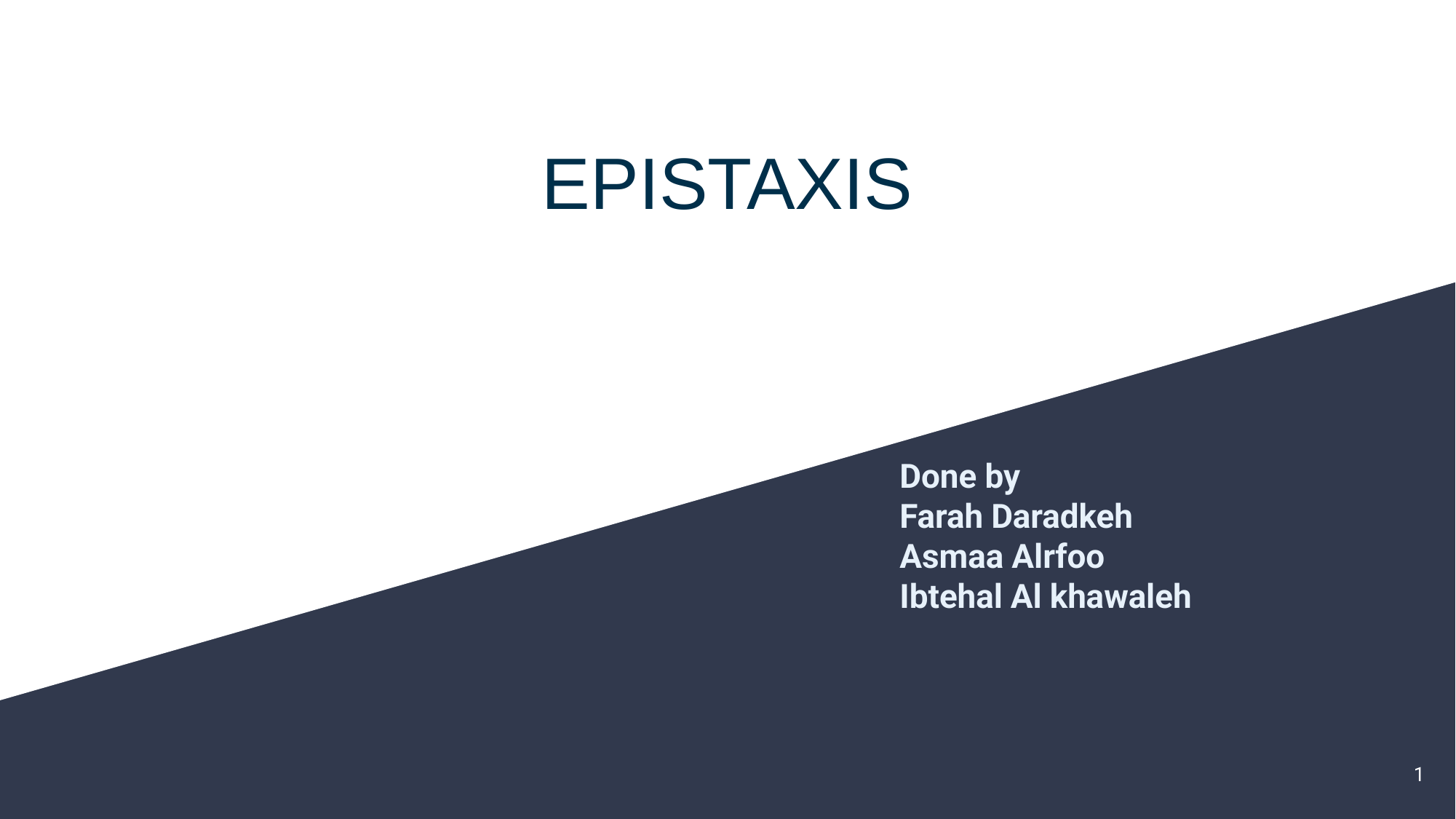

# EPISTAXIS
Done by
Farah Daradkeh
Asmaa Alrfoo
Ibtehal Al khawaleh
1